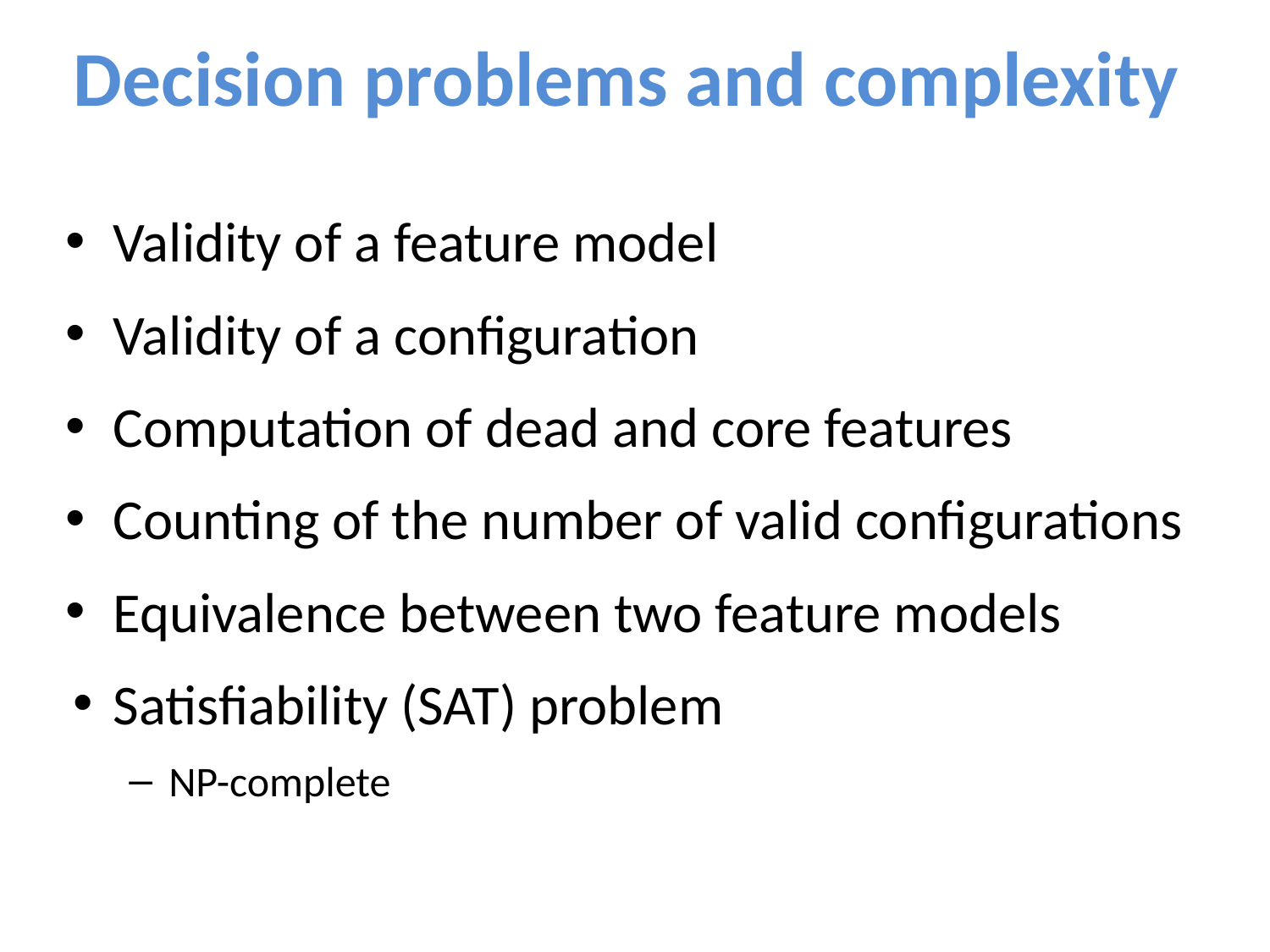

# Decision problems and complexity
Validity of a feature model
Validity of a configuration
Computation of dead and core features
Counting of the number of valid configurations
Equivalence between two feature models
Satisfiability (SAT) problem
NP-complete